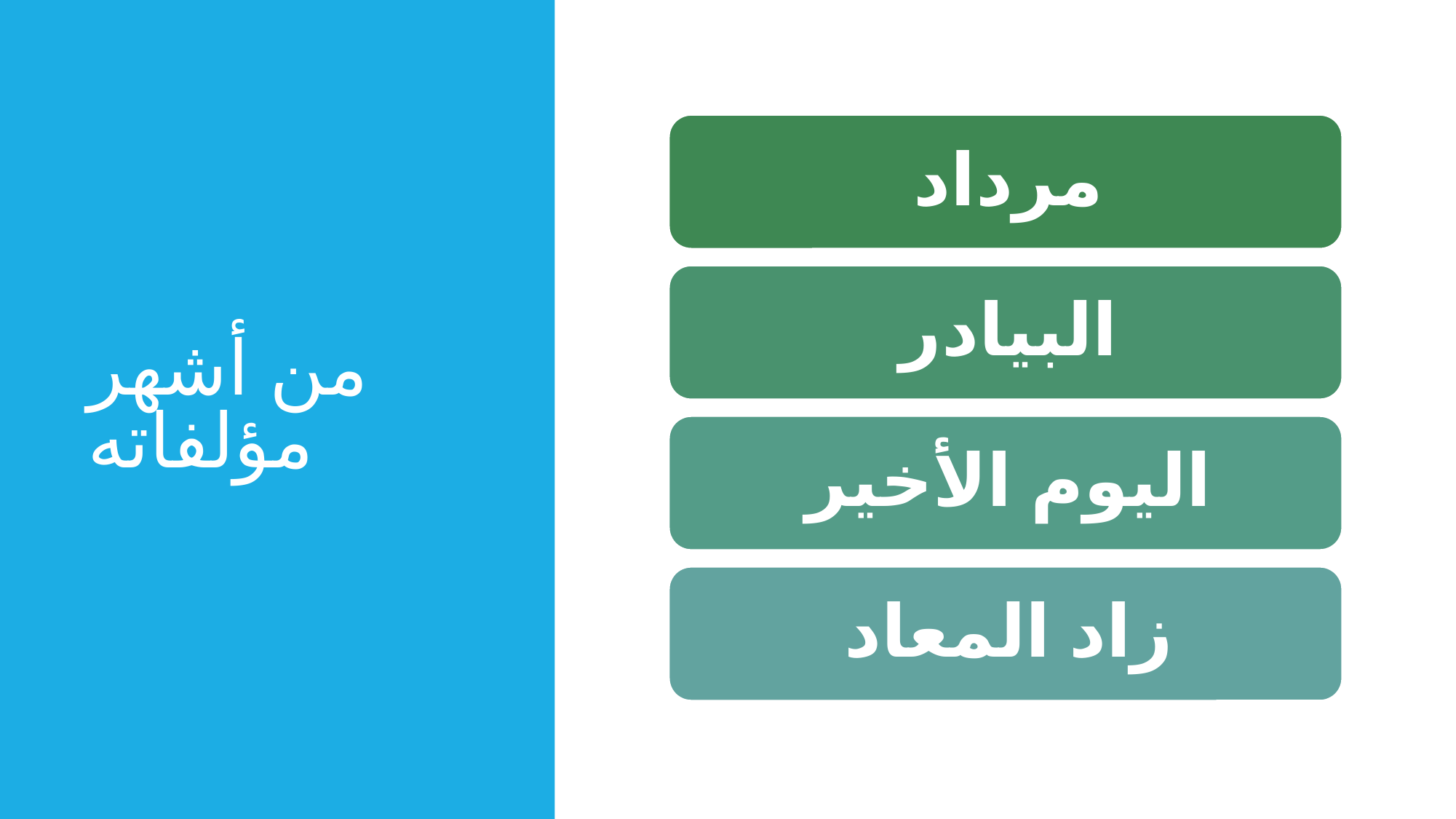

# من أشهر مؤلفاته
مرداد
البيادر
اليوم الأخير
زاد المعاد